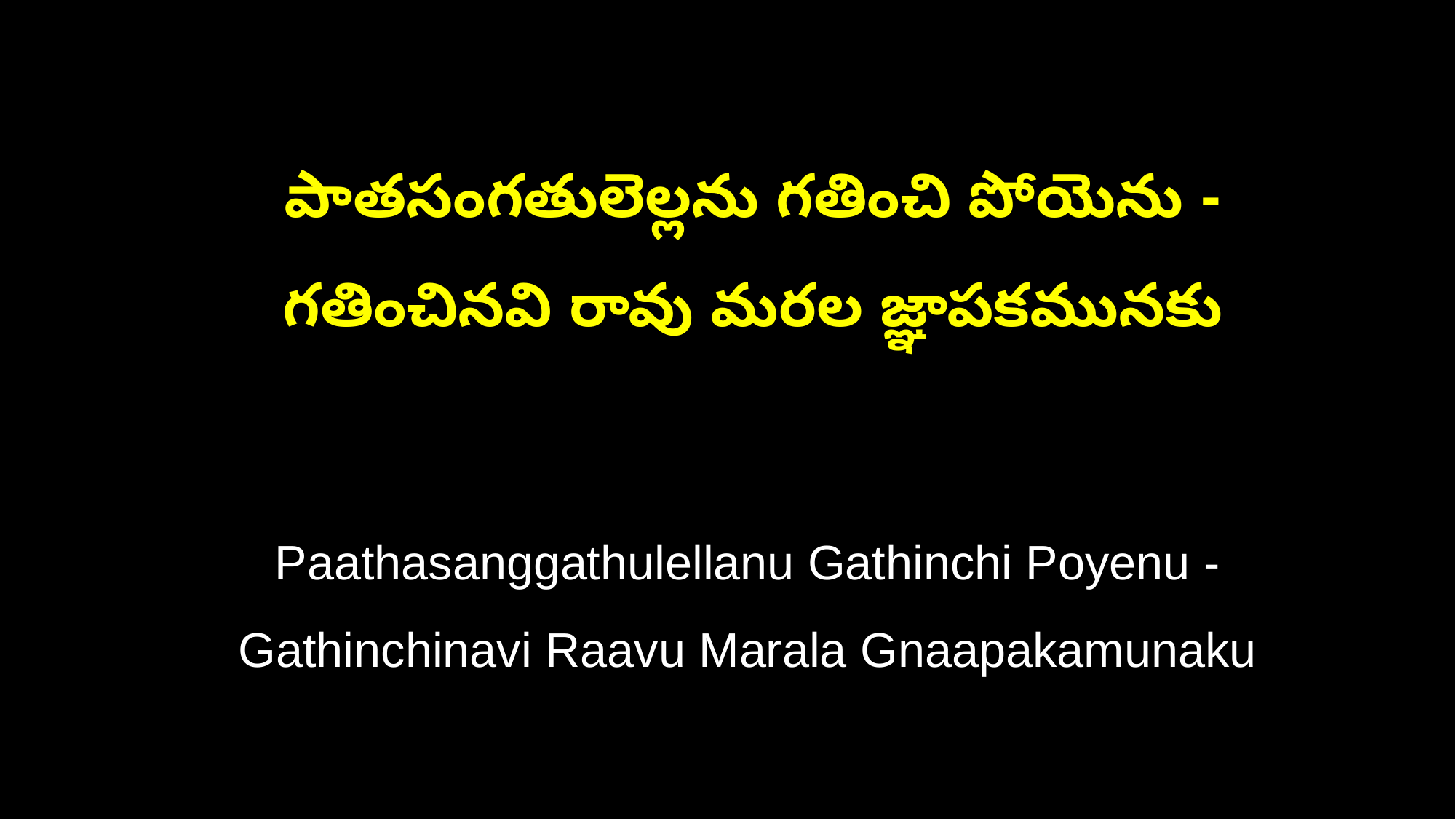

పాతసంగతులెల్లను గతించి పోయెను -
   గతించినవి రావు మరల జ్ఞాపకమునకు
   Paathasanggathulellanu Gathinchi Poyenu -
   Gathinchinavi Raavu Marala Gnaapakamunaku